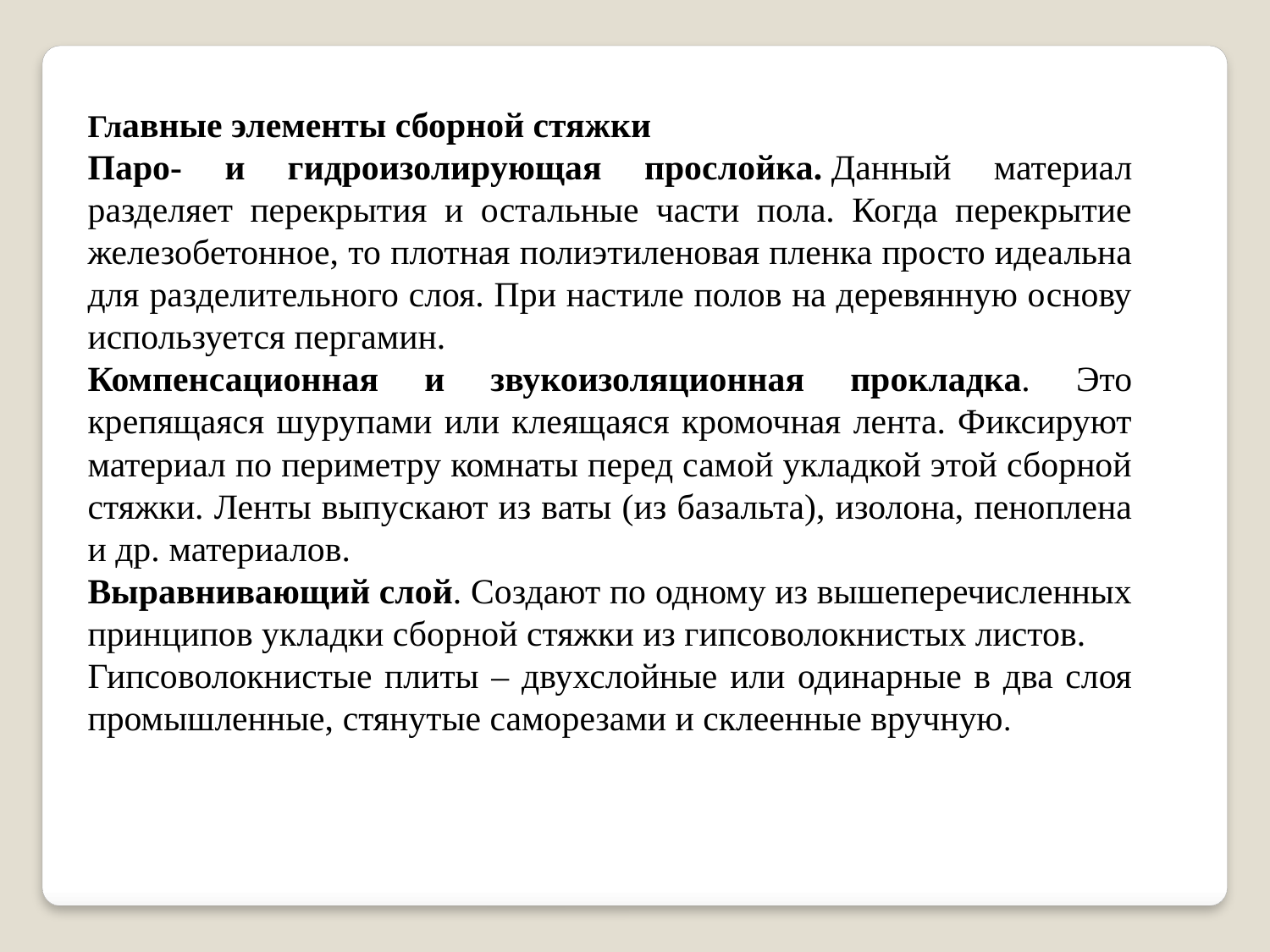

Главные элементы сборной стяжки
Паро- и гидроизолирующая прослойка. Данный материал разделяет перекрытия и остальные части пола. Когда перекрытие железобетонное, то плотная полиэтиленовая пленка просто идеальна для разделительного слоя. При настиле полов на деревянную основу используется пергамин.
Компенсационная и звукоизоляционная прокладка. Это крепящаяся шурупами или клеящаяся кромочная лента. Фиксируют материал по периметру комнаты перед самой укладкой этой сборной стяжки. Ленты выпускают из ваты (из базальта), изолона, пеноплена и др. материалов.
Выравнивающий слой. Создают по одному из вышеперечисленных принципов укладки сборной стяжки из гипсоволокнистых листов.
Гипсоволокнистые плиты – двухслойные или одинарные в два слоя промышленные, стянутые саморезами и склеенные вручную.